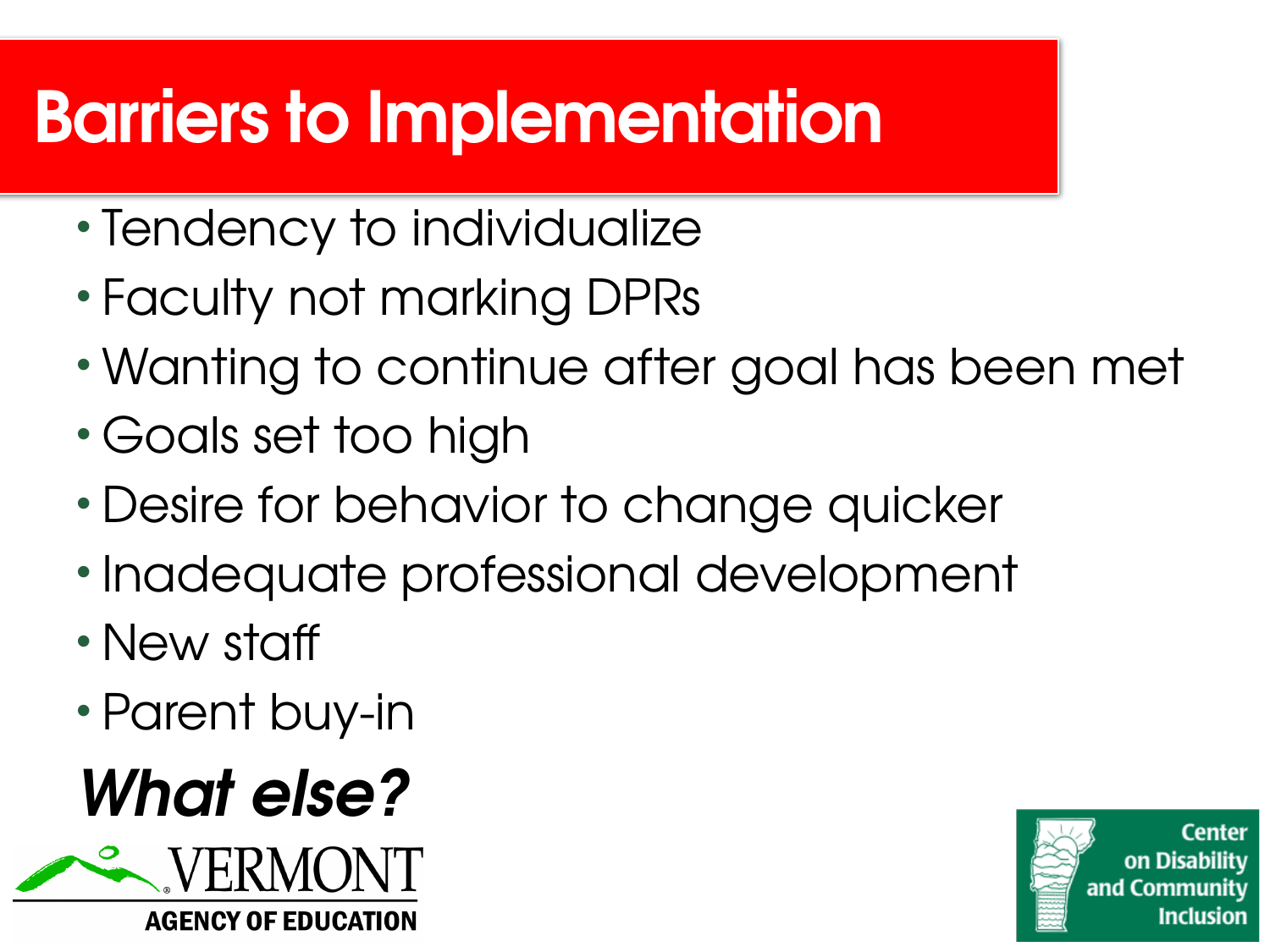

# Barriers to Implementation
Tendency to individualize
Faculty not marking DPRs
Wanting to continue after goal has been met
Goals set too high
Desire for behavior to change quicker
Inadequate professional development
New staff
Parent buy-in
What else?